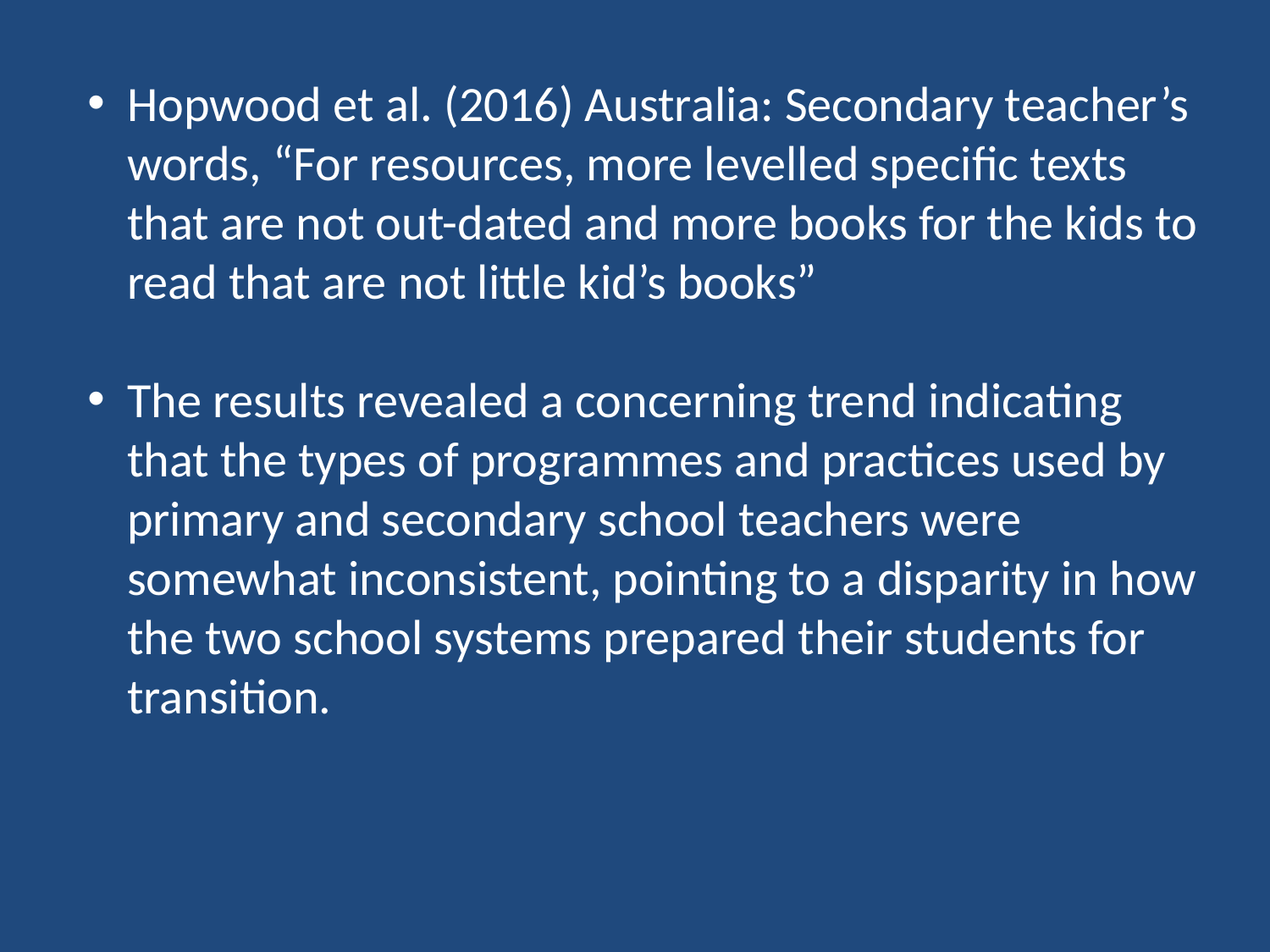

Hopwood et al. (2016) Australia: Secondary teacher’s words, “For resources, more levelled specific texts that are not out-dated and more books for the kids to read that are not little kid’s books”

The results revealed a concerning trend indicating that the types of programmes and practices used by primary and secondary school teachers were somewhat inconsistent, pointing to a disparity in how the two school systems prepared their students for transition.